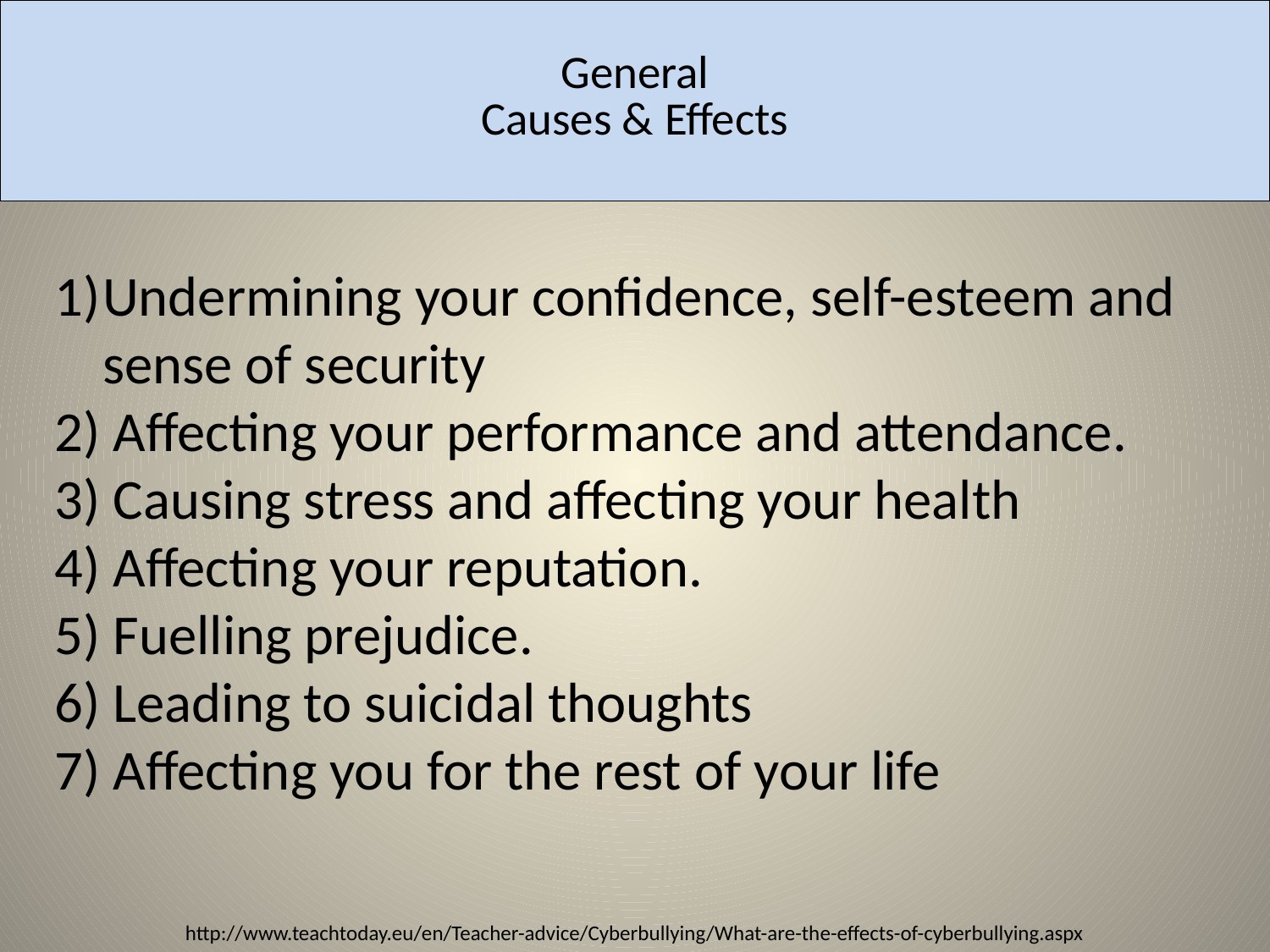

# General Causes & Effects
Undermining your confidence, self-esteem and sense of security
2) Affecting your performance and attendance.
3) Causing stress and affecting your health
4) Affecting your reputation.
5) Fuelling prejudice.
6) Leading to suicidal thoughts
7) Affecting you for the rest of your life
http://www.teachtoday.eu/en/Teacher-advice/Cyberbullying/What-are-the-effects-of-cyberbullying.aspx